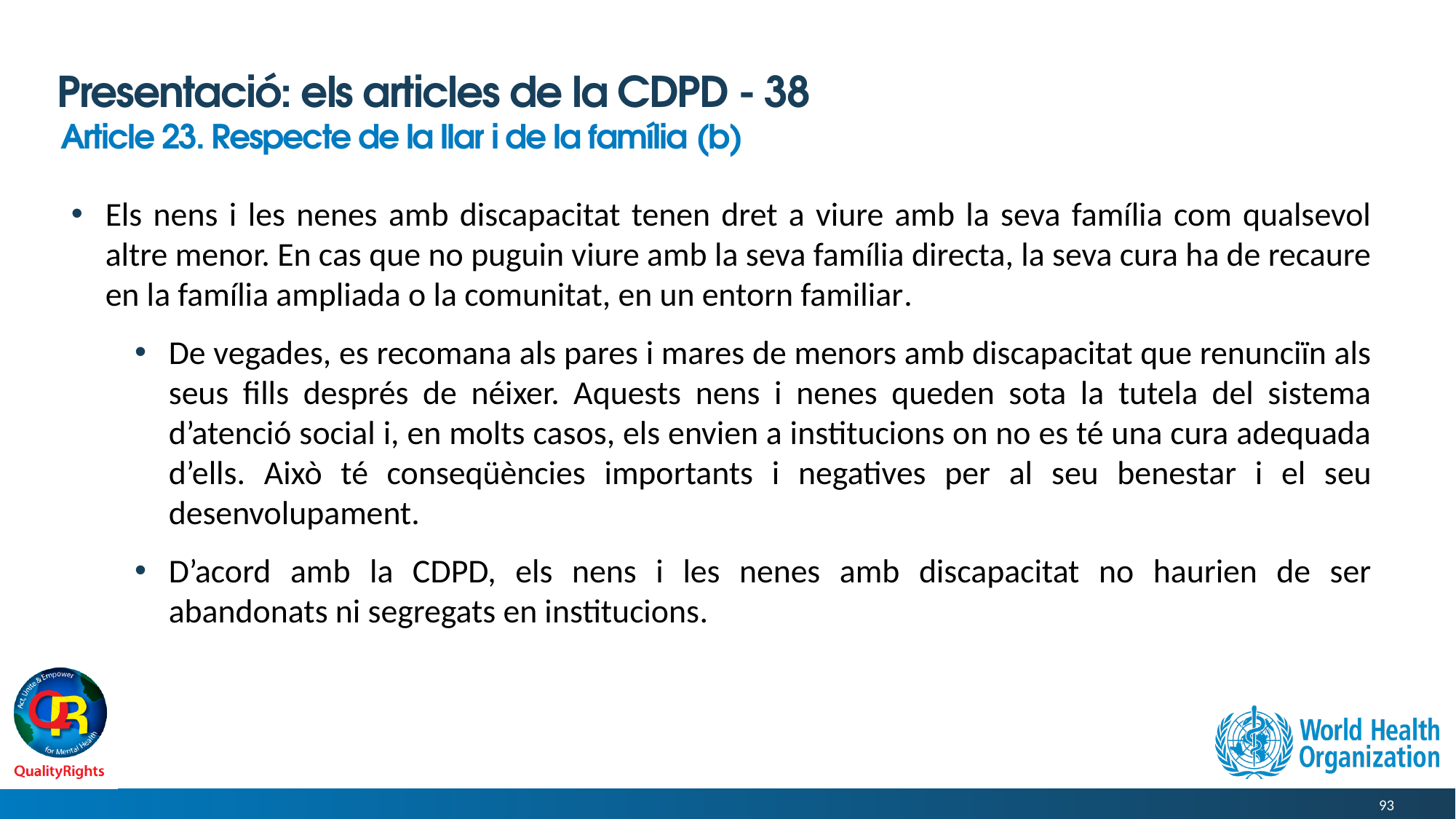

# Presentació: els articles de la CDPD - 38
Article 23. Respecte de la llar i de la família (b)
Els nens i les nenes amb discapacitat tenen dret a viure amb la seva família com qualsevol altre menor. En cas que no puguin viure amb la seva família directa, la seva cura ha de recaure en la família ampliada o la comunitat, en un entorn familiar.
De vegades, es recomana als pares i mares de menors amb discapacitat que renunciïn als seus fills després de néixer. Aquests nens i nenes queden sota la tutela del sistema d’atenció social i, en molts casos, els envien a institucions on no es té una cura adequada d’ells. Això té conseqüències importants i negatives per al seu benestar i el seu desenvolupament.
D’acord amb la CDPD, els nens i les nenes amb discapacitat no haurien de ser abandonats ni segregats en institucions.